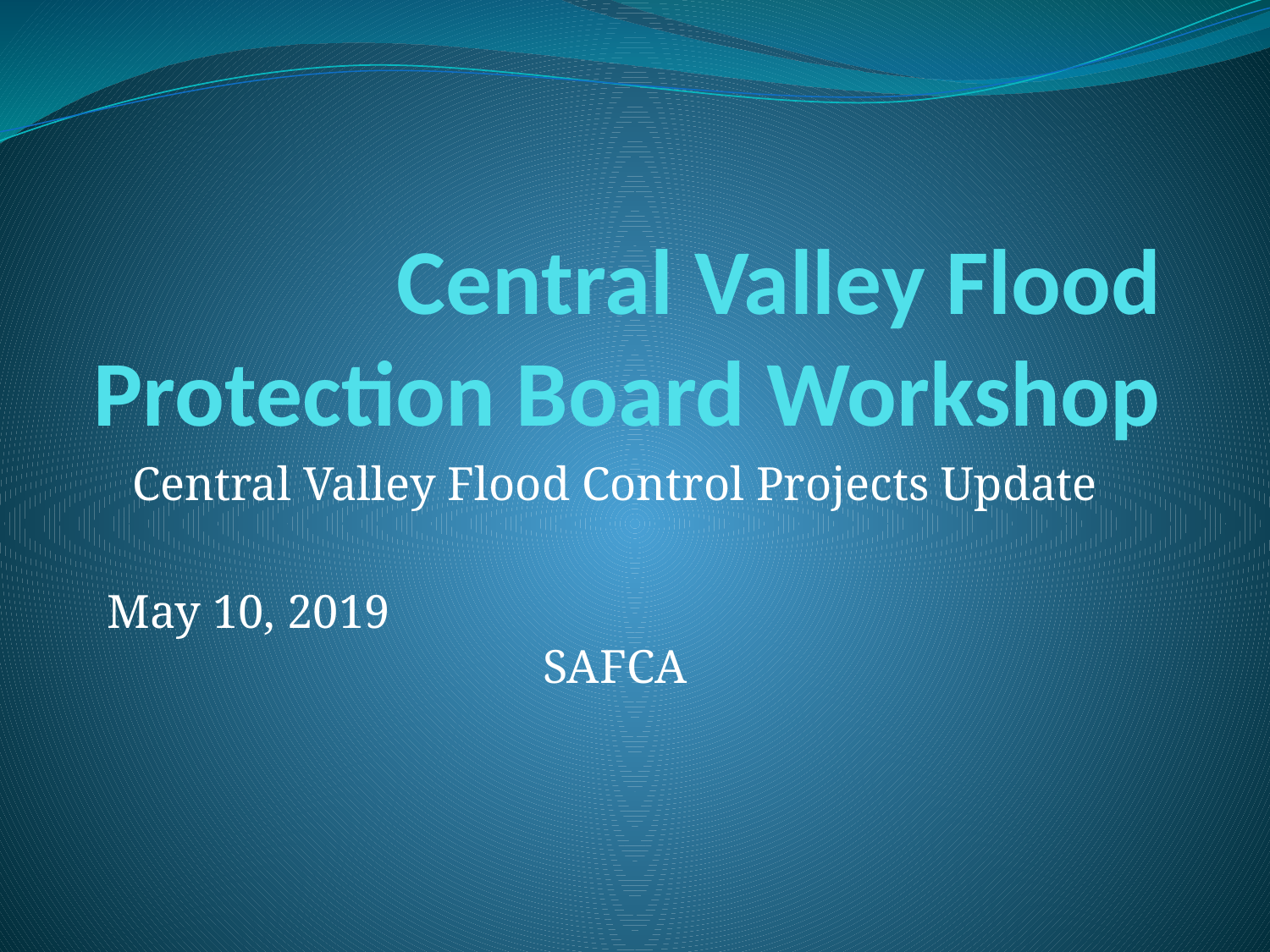

# Central Valley Flood Protection Board Workshop
Central Valley Flood Control Projects Update

May 10, 2019						SAFCA